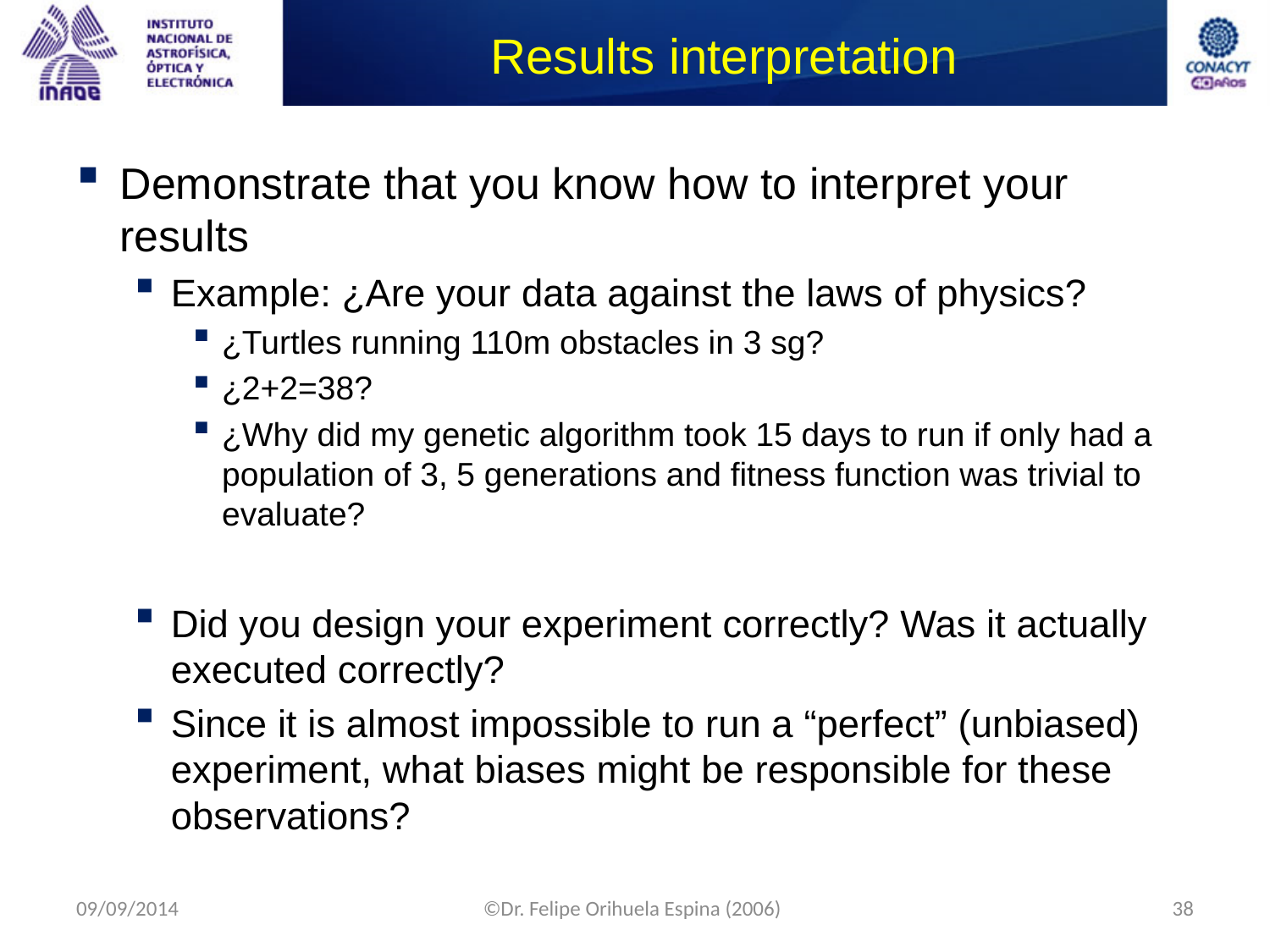

# Results interpretation
Demonstrate that you know how to interpret your results
Example: ¿Are your data against the laws of physics?
¿Turtles running 110m obstacles in 3 sg?
¿2+2=38?
¿Why did my genetic algorithm took 15 days to run if only had a population of 3, 5 generations and fitness function was trivial to evaluate?

Did you design your experiment correctly? Was it actually executed correctly?
Since it is almost impossible to run a “perfect” (unbiased) experiment, what biases might be responsible for these observations?
09/09/2014
©Dr. Felipe Orihuela Espina (2006)
38